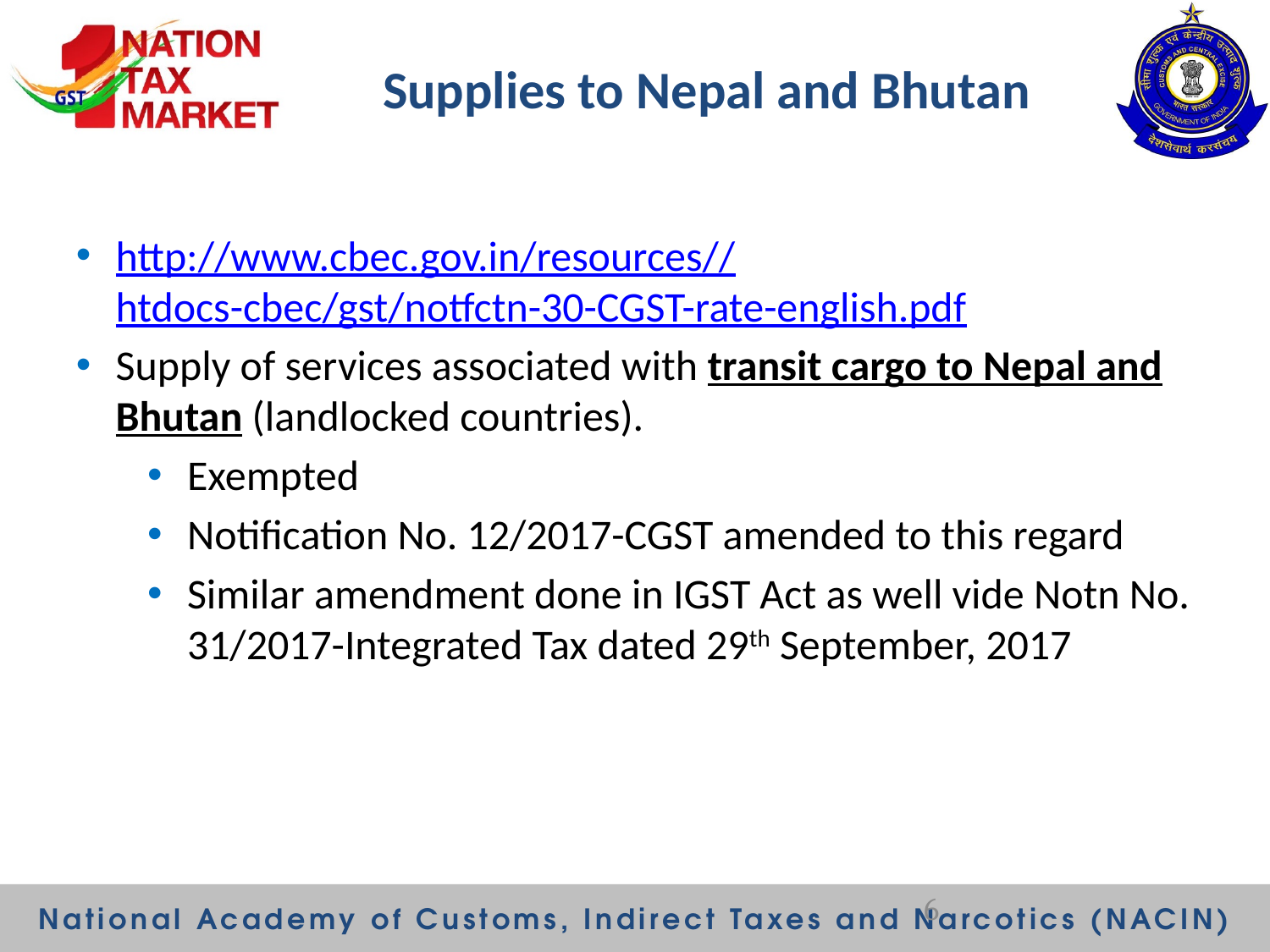

# Supplies to Nepal and Bhutan
http://www.cbec.gov.in/resources//htdocs-cbec/gst/notfctn-30-CGST-rate-english.pdf
Supply of services associated with transit cargo to Nepal and Bhutan (landlocked countries).
Exempted
Notification No. 12/2017-CGST amended to this regard
Similar amendment done in IGST Act as well vide Notn No. 31/2017-Integrated Tax dated 29th September, 2017
6
National Academy of Customs, Indirect Taxes and Narcotics (NACIN)